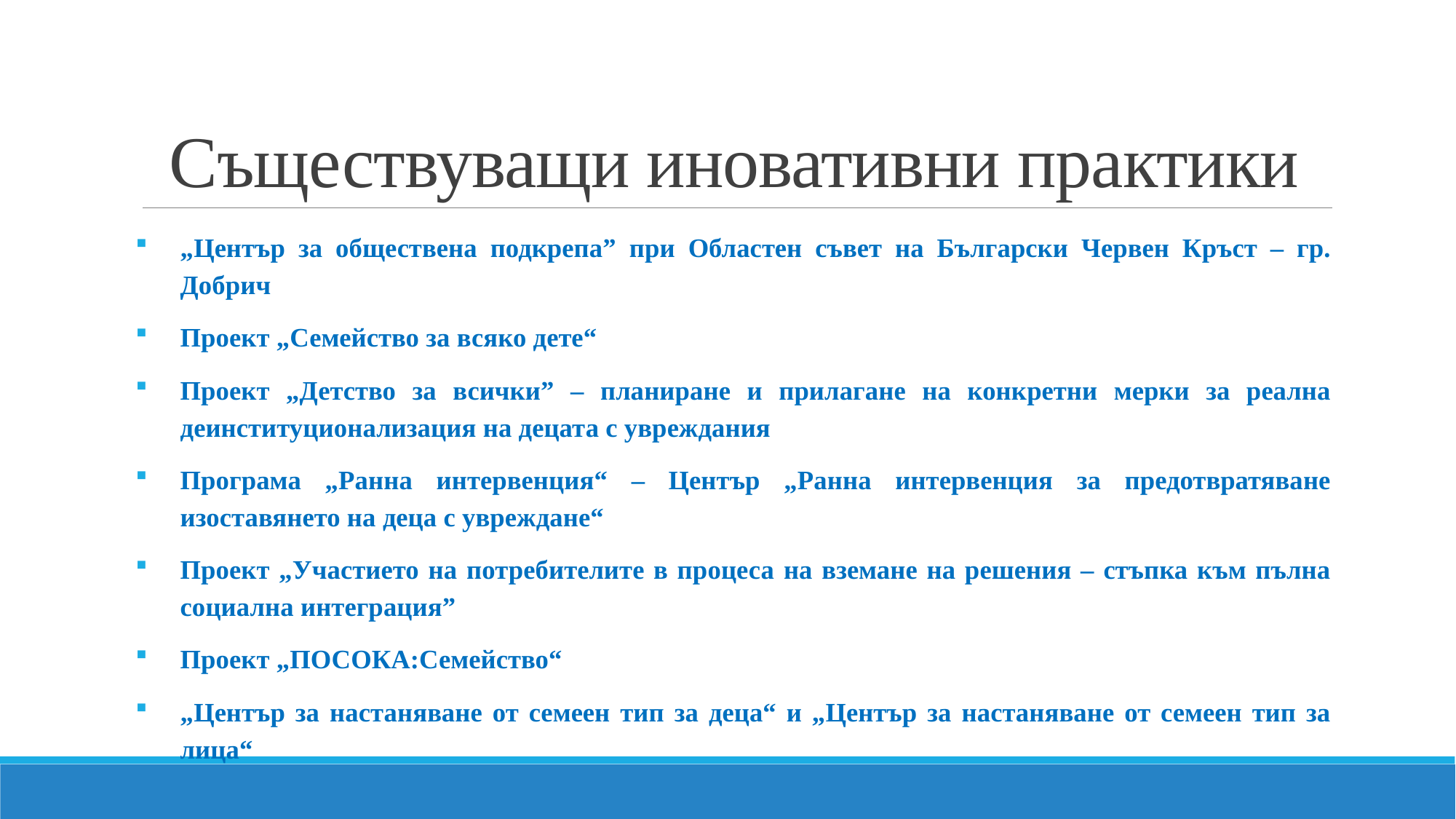

# Съществуващи иновативни практики
„Център за обществена подкрепа” при Областен съвет на Български Червен Кръст – гр. Добрич
Проект „Семейство за всяко дете“
Проект „Детство за всички” – планиране и прилагане на конкретни мерки за реална деинституционализация на децата с увреждания
Програма „Ранна интервенция“ – Център „Ранна интервенция за предотвратяване изоставянето на деца с увреждане“
Проект „Участието на потребителите в процеса на вземане на решения – стъпка към пълна социална интеграция”
Проект „ПОСОКА:Семейство“
„Център за настаняване от семеен тип за деца“ и „Център за настаняване от семеен тип за лица“